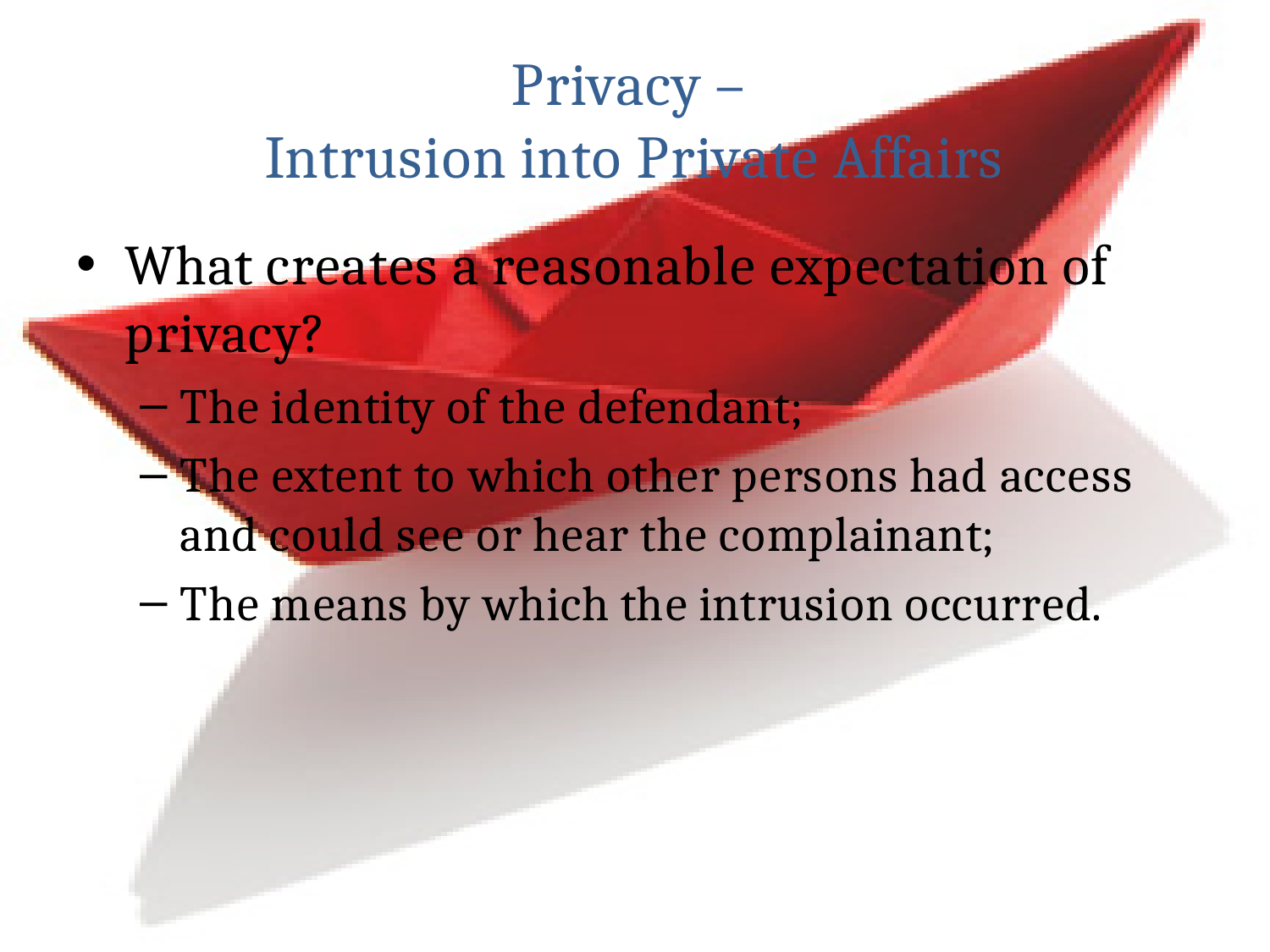

# Privacy – Intrusion into Private Affairs
What creates a reasonable expectation of privacy?
The identity of the defendant;
The extent to which other persons had access and could see or hear the complainant;
The means by which the intrusion occurred.